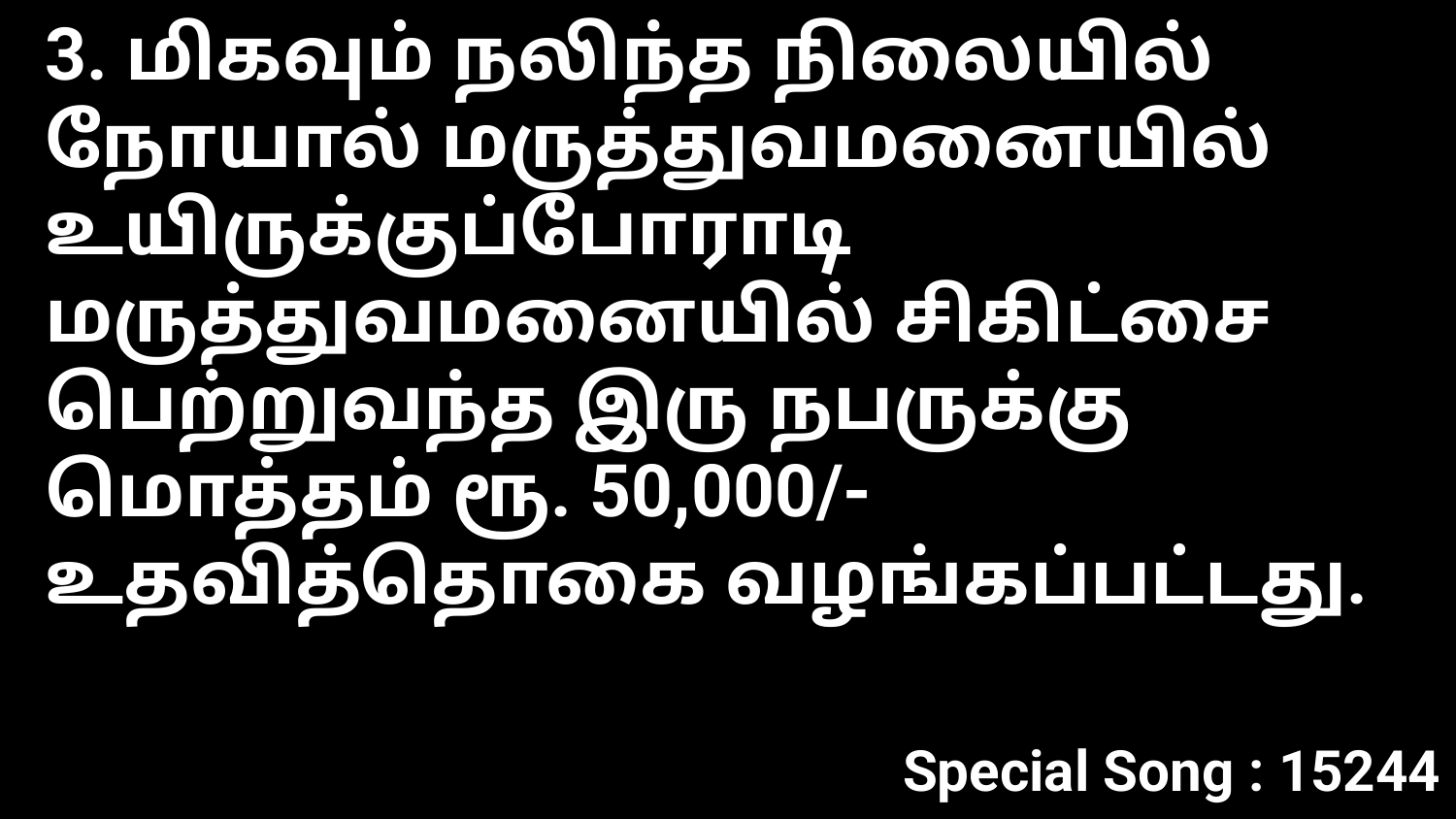

3. மிகவும் நலிந்த நிலையில் நோயால் மருத்துவமனையில் உயிருக்குப்போராடி மருத்துவமனையில் சிகிட்சை பெற்றுவந்த இரு நபருக்கு மொத்தம் ரூ. 50,000/- உதவித்தொகை வழங்கப்பட்டது.

Special Song : 15244